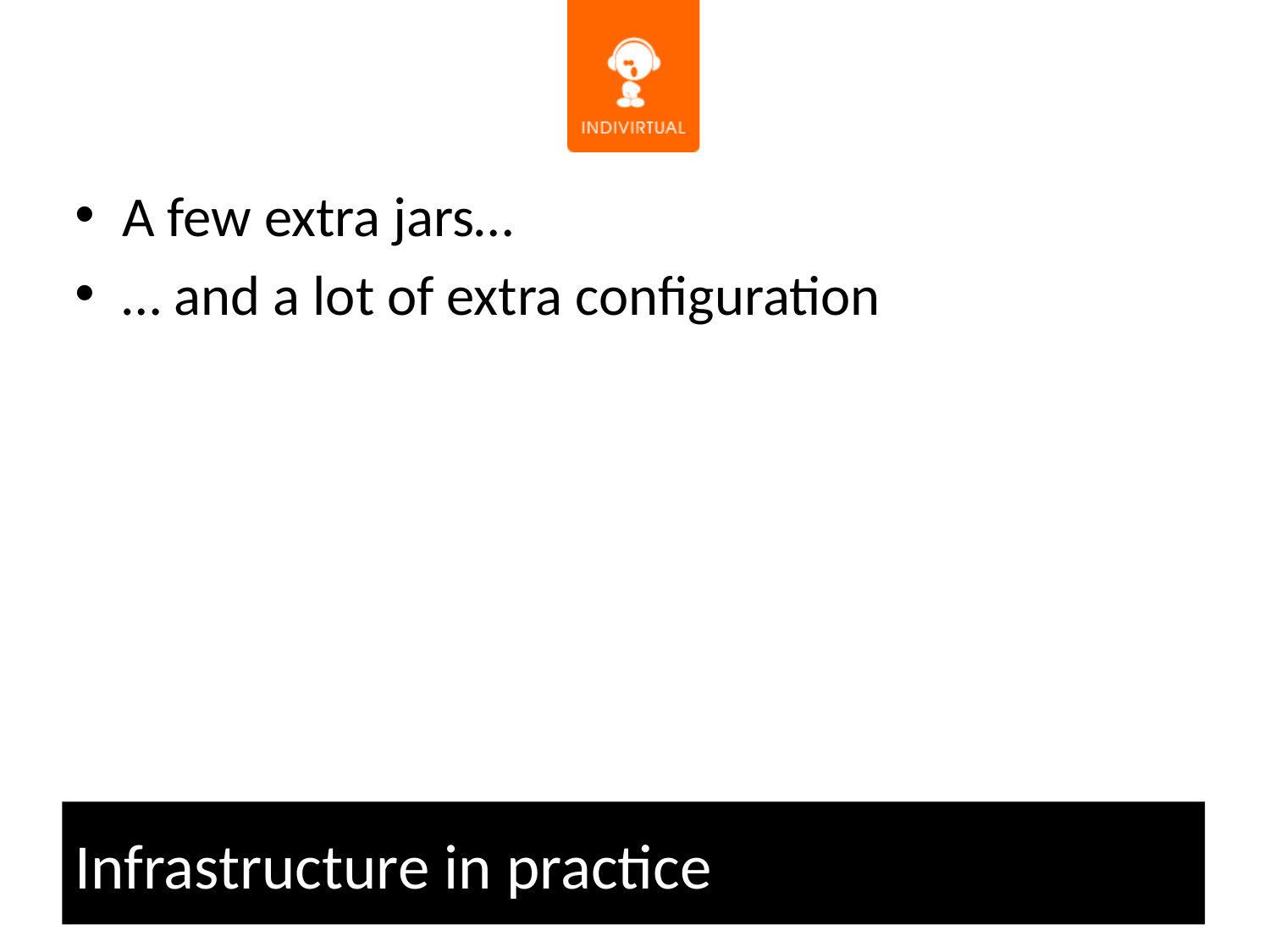

A few extra jars…
… and a lot of extra configuration
# Infrastructure in practice